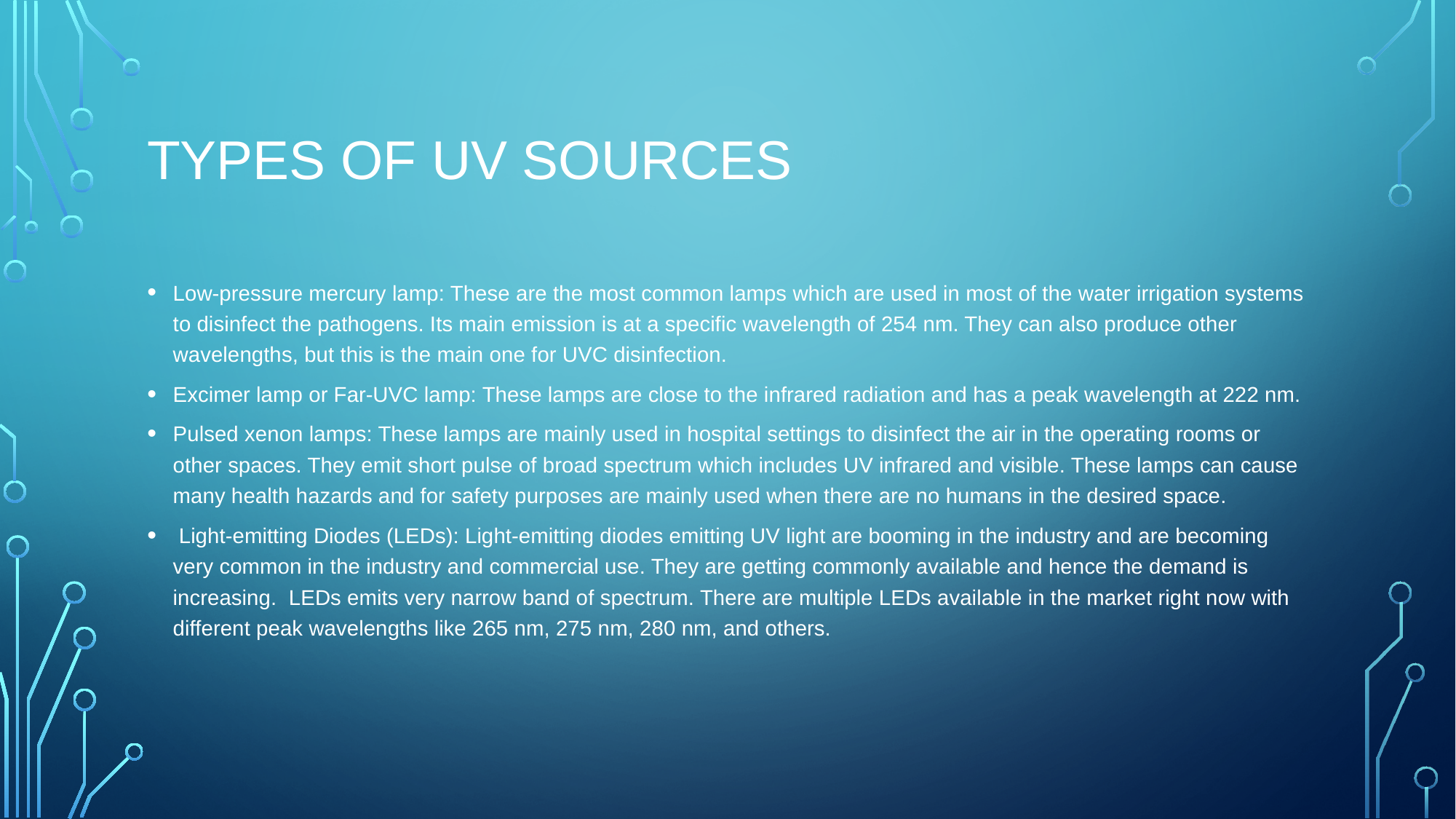

# Types of UV sources
Low-pressure mercury lamp: These are the most common lamps which are used in most of the water irrigation systems to disinfect the pathogens. Its main emission is at a specific wavelength of 254 nm. They can also produce other wavelengths, but this is the main one for UVC disinfection.
Excimer lamp or Far-UVC lamp: These lamps are close to the infrared radiation and has a peak wavelength at 222 nm.
Pulsed xenon lamps: These lamps are mainly used in hospital settings to disinfect the air in the operating rooms or other spaces. They emit short pulse of broad spectrum which includes UV infrared and visible. These lamps can cause many health hazards and for safety purposes are mainly used when there are no humans in the desired space.
 Light-emitting Diodes (LEDs): Light-emitting diodes emitting UV light are booming in the industry and are becoming very common in the industry and commercial use. They are getting commonly available and hence the demand is increasing.  LEDs emits very narrow band of spectrum. There are multiple LEDs available in the market right now with different peak wavelengths like 265 nm, 275 nm, 280 nm, and others.